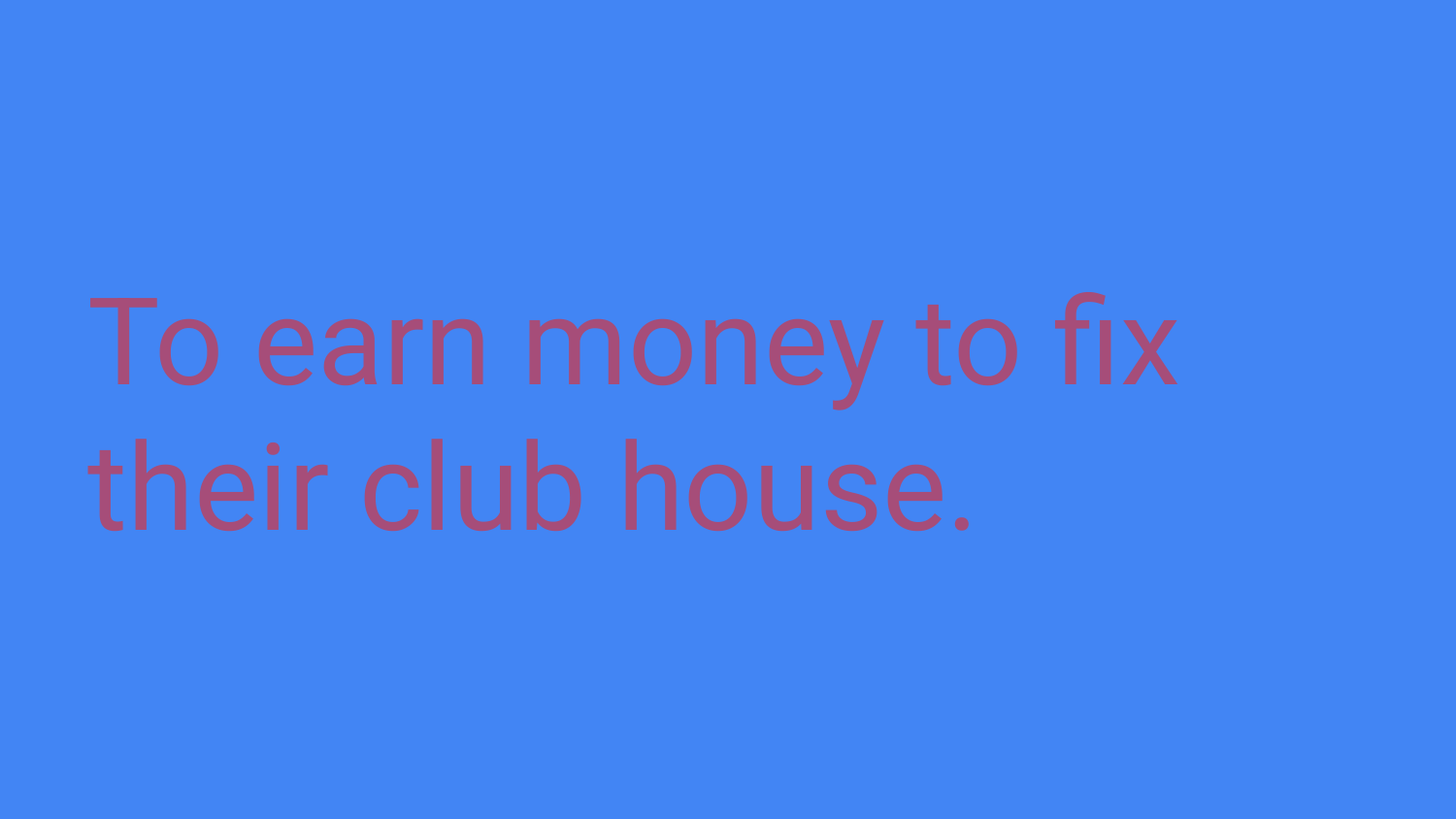

# To earn money to fix their club house.